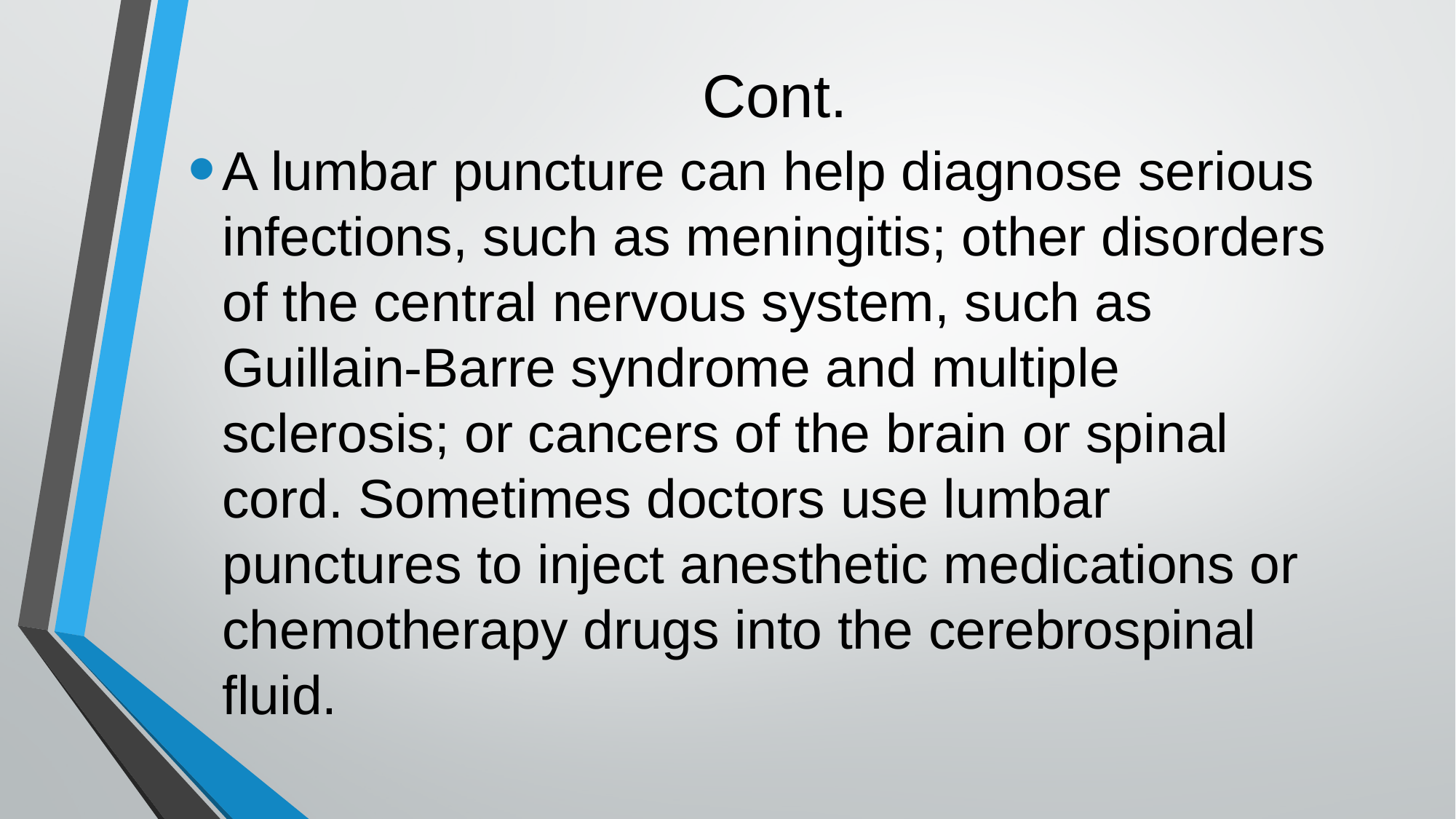

# Cont.
A lumbar puncture can help diagnose serious infections, such as meningitis; other disorders of the central nervous system, such as Guillain-Barre syndrome and multiple sclerosis; or cancers of the brain or spinal cord. Sometimes doctors use lumbar punctures to inject anesthetic medications or chemotherapy drugs into the cerebrospinal fluid.